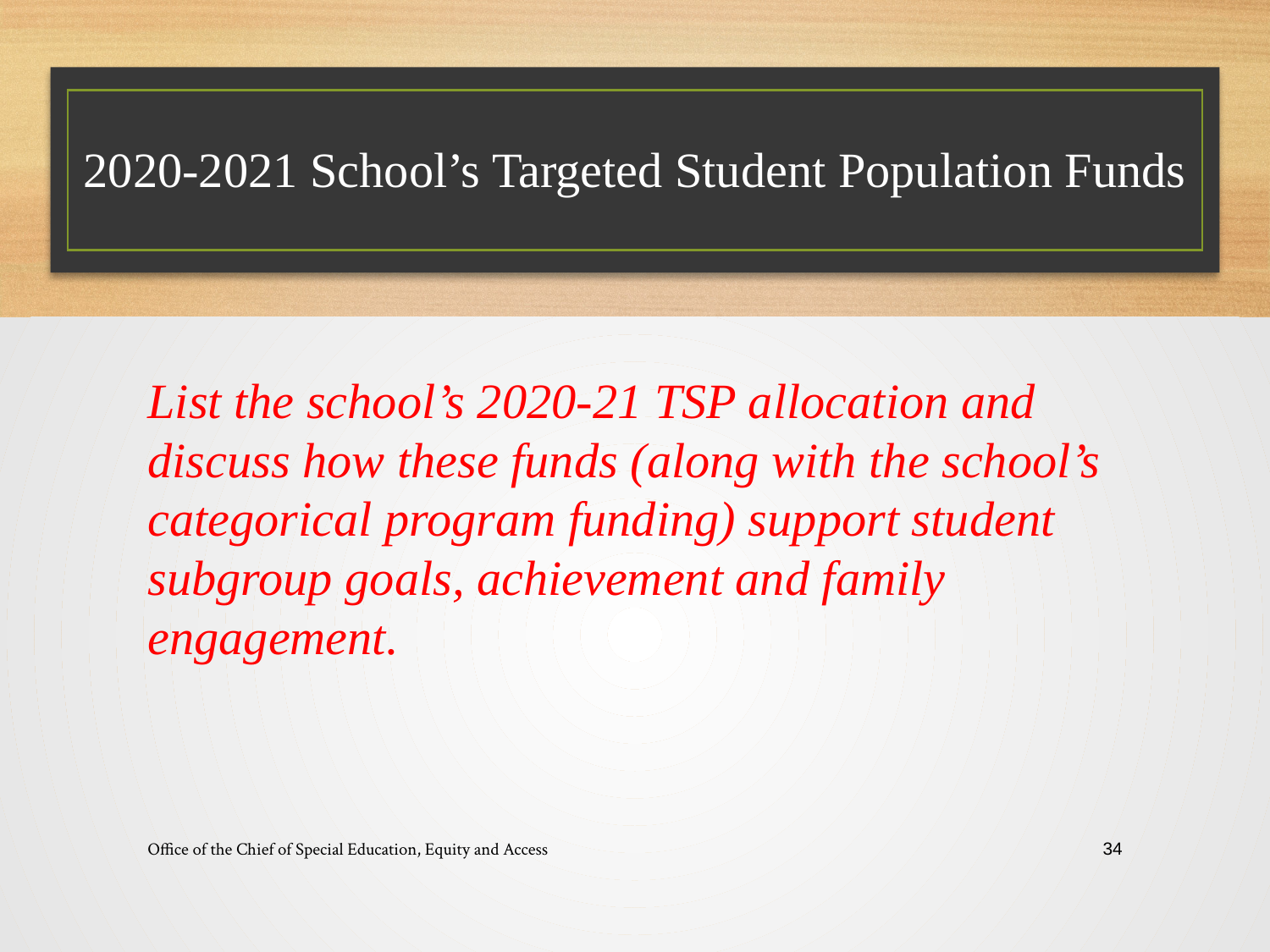

# 2020-2021 School’s Targeted Student Population Funds

List the school’s 2020-21 TSP allocation and discuss how these funds (along with the school’s categorical program funding) support student subgroup goals, achievement and family engagement.
Office of the Chief of Special Education, Equity and Access
34